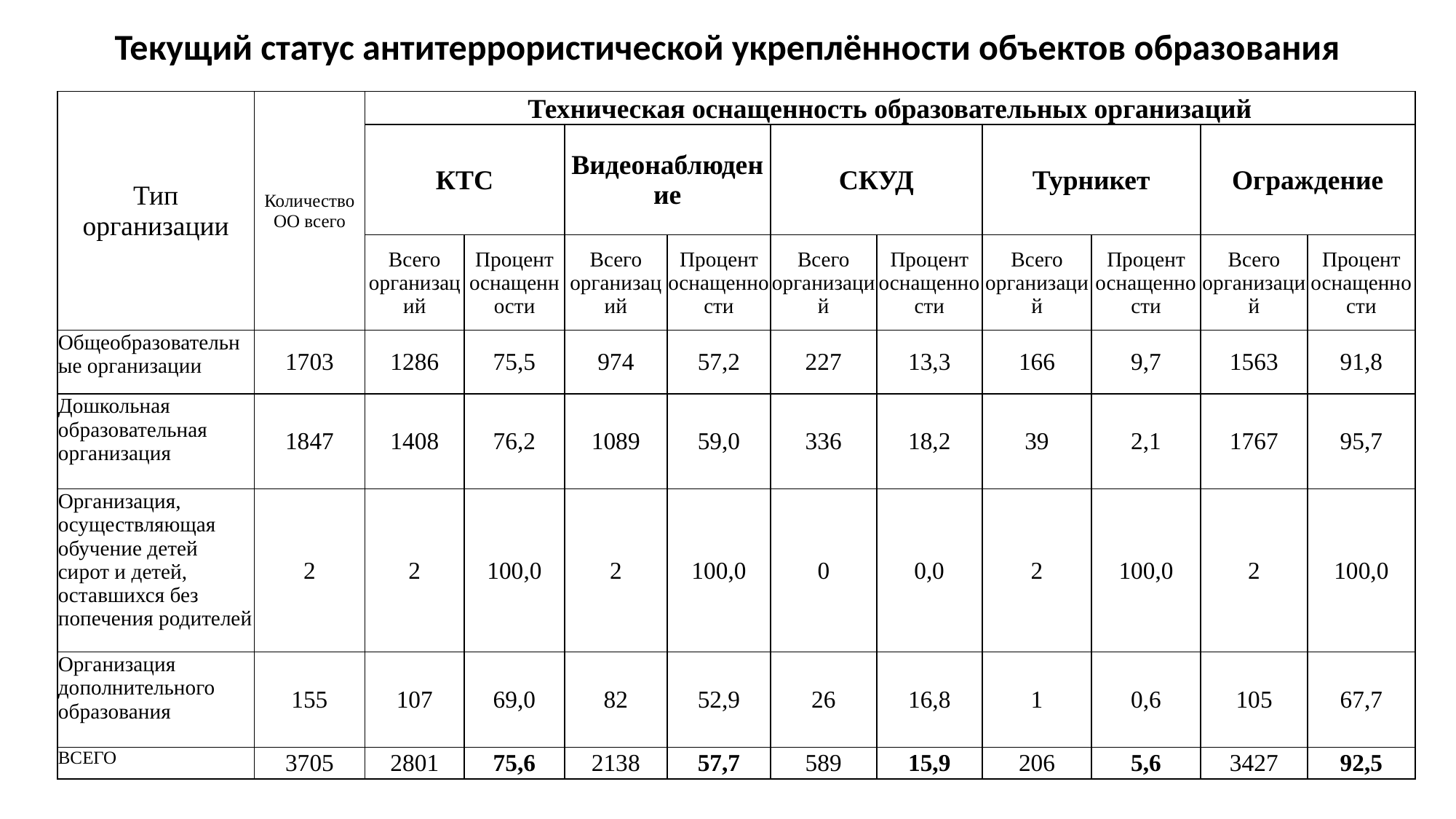

# Текущий статус антитеррористической укреплённости объектов образования
| Тип организации | Количество ОО всего | Техническая оснащенность образовательных организаций |  |  |  |  |  |  |  |  |  |
| --- | --- | --- | --- | --- | --- | --- | --- | --- | --- | --- | --- |
|  |  | КТС |  | Видеонаблюдение |  | СКУД |  | Турникет |  | Ограждение |  |
|  |  | Всего организаций | Процент оснащенности | Всего организаций | Процент оснащенности | Всего организаций | Процент оснащенности | Всего организаций | Процент оснащенности | Всего организаций | Процент оснащенности |
| Общеобразовательные организации | 1703 | 1286 | 75,5 | 974 | 57,2 | 227 | 13,3 | 166 | 9,7 | 1563 | 91,8 |
| Дошкольная образовательная организация | 1847 | 1408 | 76,2 | 1089 | 59,0 | 336 | 18,2 | 39 | 2,1 | 1767 | 95,7 |
| Организация, осуществляющая обучение детей сирот и детей, оставшихся без попечения родителей | 2 | 2 | 100,0 | 2 | 100,0 | 0 | 0,0 | 2 | 100,0 | 2 | 100,0 |
| Организация дополнительного образования | 155 | 107 | 69,0 | 82 | 52,9 | 26 | 16,8 | 1 | 0,6 | 105 | 67,7 |
| ВСЕГО | 3705 | 2801 | 75,6 | 2138 | 57,7 | 589 | 15,9 | 206 | 5,6 | 3427 | 92,5 |